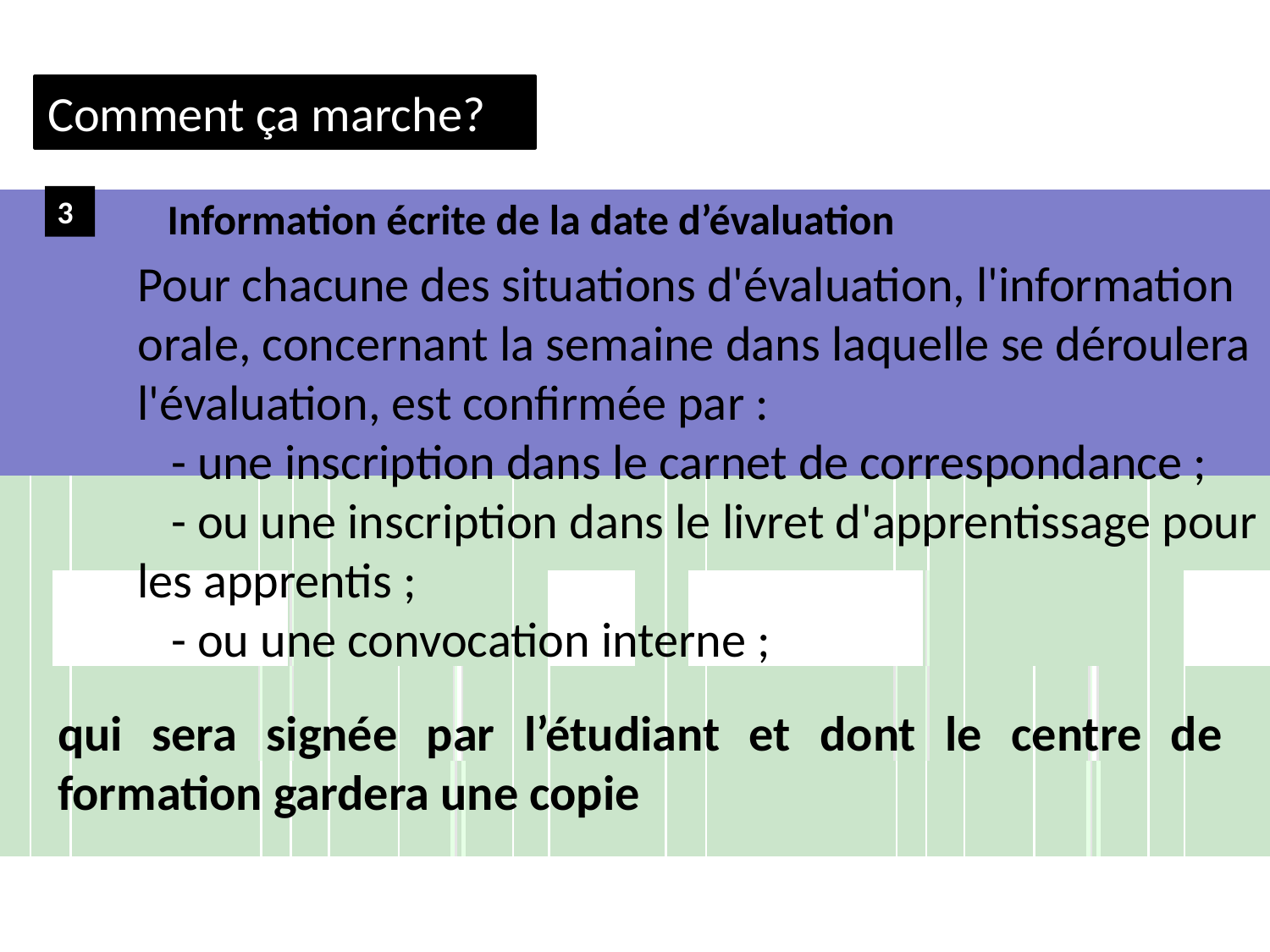

Comment ça marche?
3
Information écrite de la date d’évaluation
Pour chacune des situations d'évaluation, l'information orale, concernant la semaine dans laquelle se déroulera l'évaluation, est confirmée par :
   - une inscription dans le carnet de correspondance ;
   - ou une inscription dans le livret d'apprentissage pour les apprentis ;
   - ou une convocation interne ;

qui sera signée par l’étudiant et dont le centre de formation gardera une copie